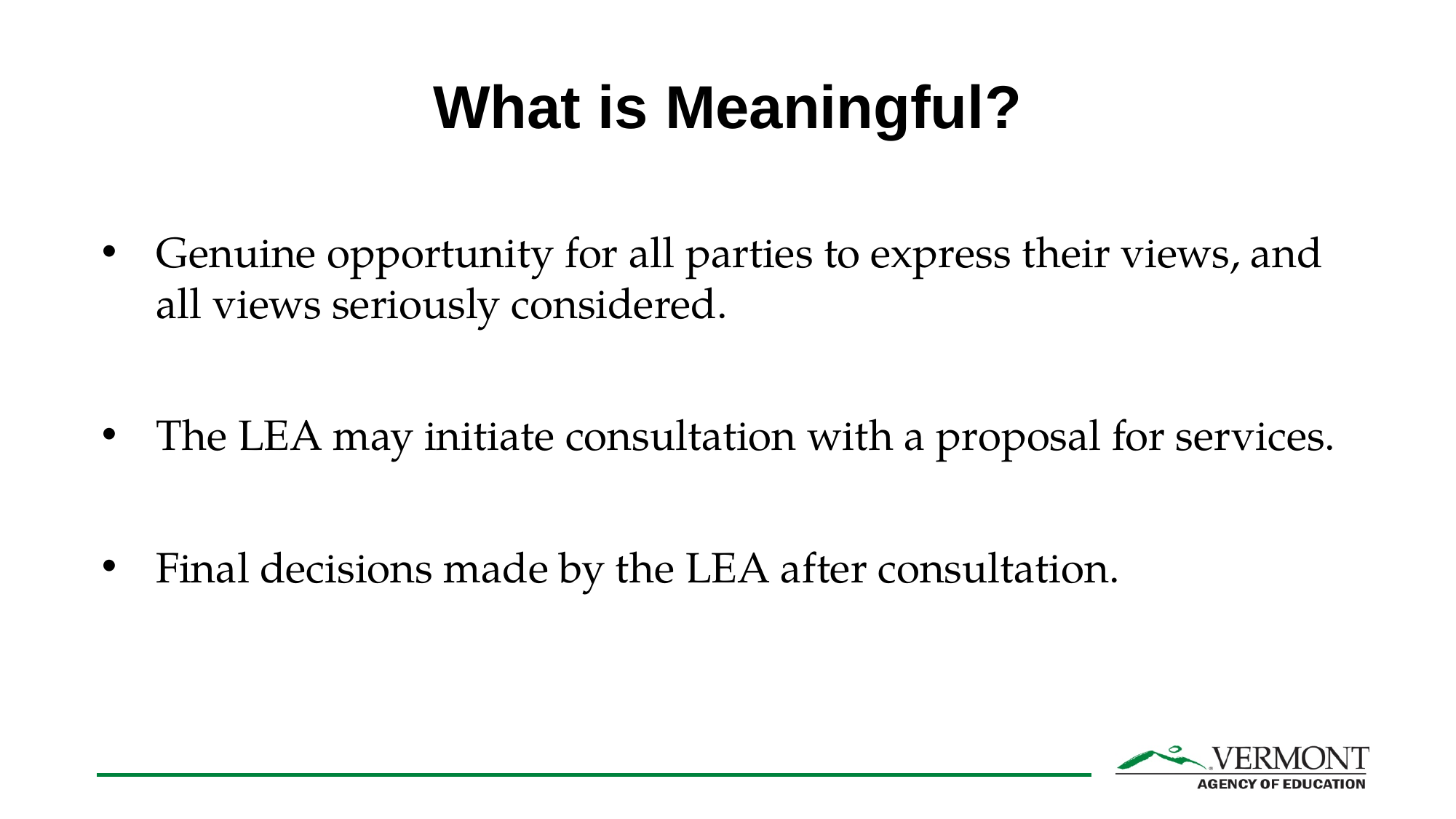

# What is Meaningful?
Genuine opportunity for all parties to express their views, and all views seriously considered.

The LEA may initiate consultation with a proposal for services.

Final decisions made by the LEA after consultation.